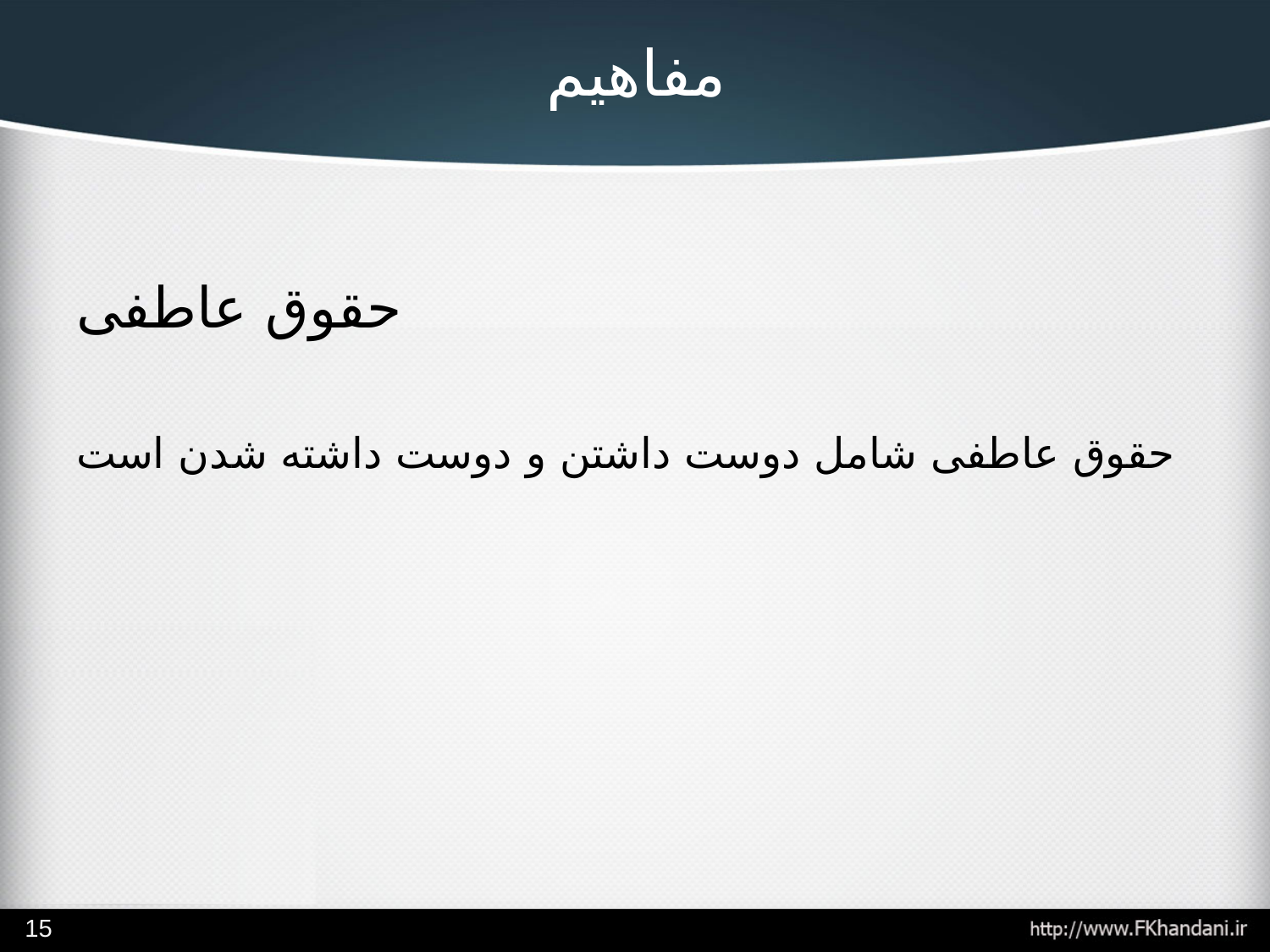

# مفاهیم

حقوق عاطفی

حقوق عاطفی شامل دوست داشتن و دوست داشته شدن است
15